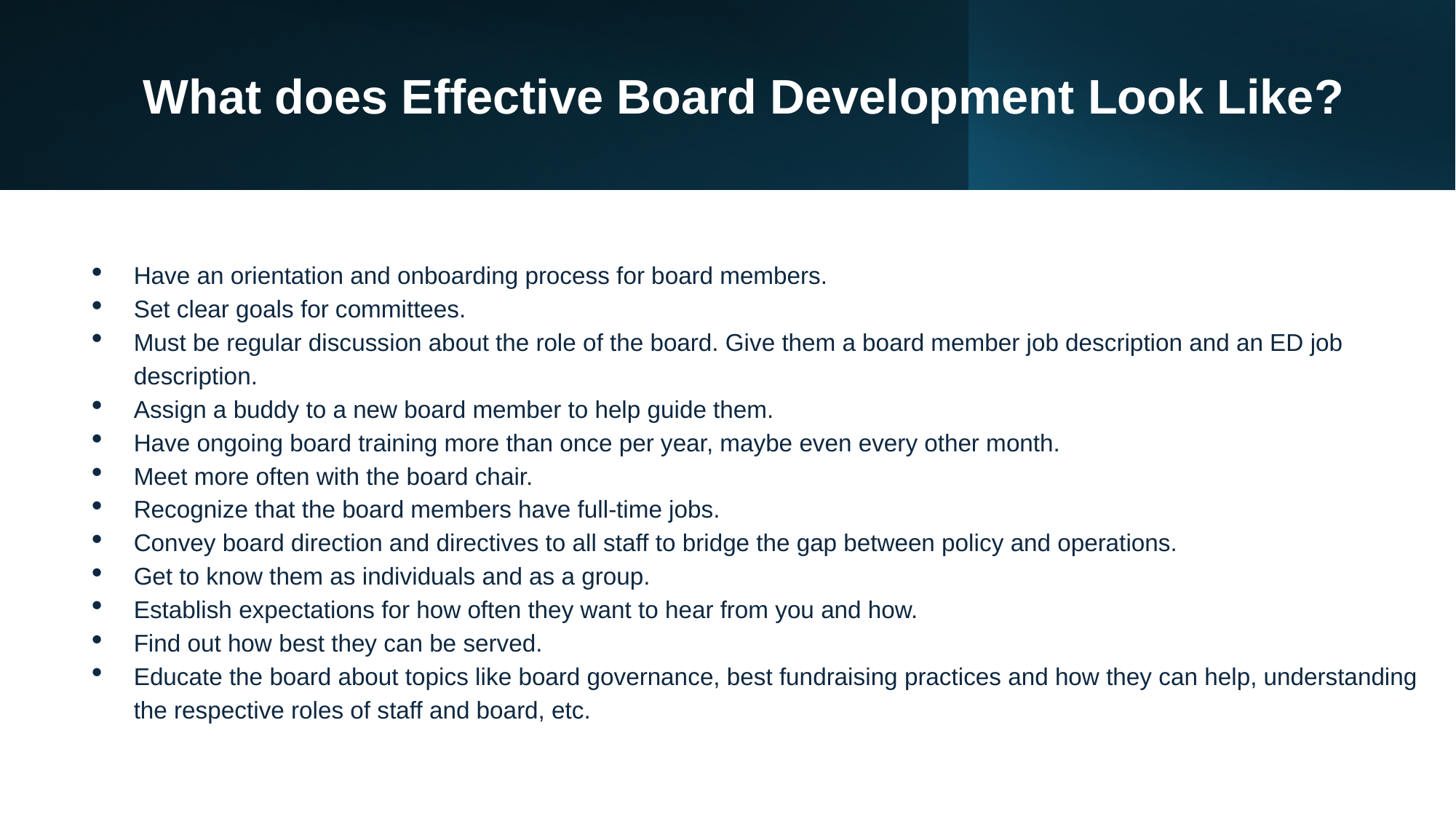

# What does Effective Board Development Look Like?
Have an orientation and onboarding process for board members.
Set clear goals for committees.
Must be regular discussion about the role of the board. Give them a board member job description and an ED job description.
Assign a buddy to a new board member to help guide them.
Have ongoing board training more than once per year, maybe even every other month.
Meet more often with the board chair.
Recognize that the board members have full-time jobs.
Convey board direction and directives to all staff to bridge the gap between policy and operations.
Get to know them as individuals and as a group.
Establish expectations for how often they want to hear from you and how.
Find out how best they can be served.
Educate the board about topics like board governance, best fundraising practices and how they can help, understanding the respective roles of staff and board, etc.